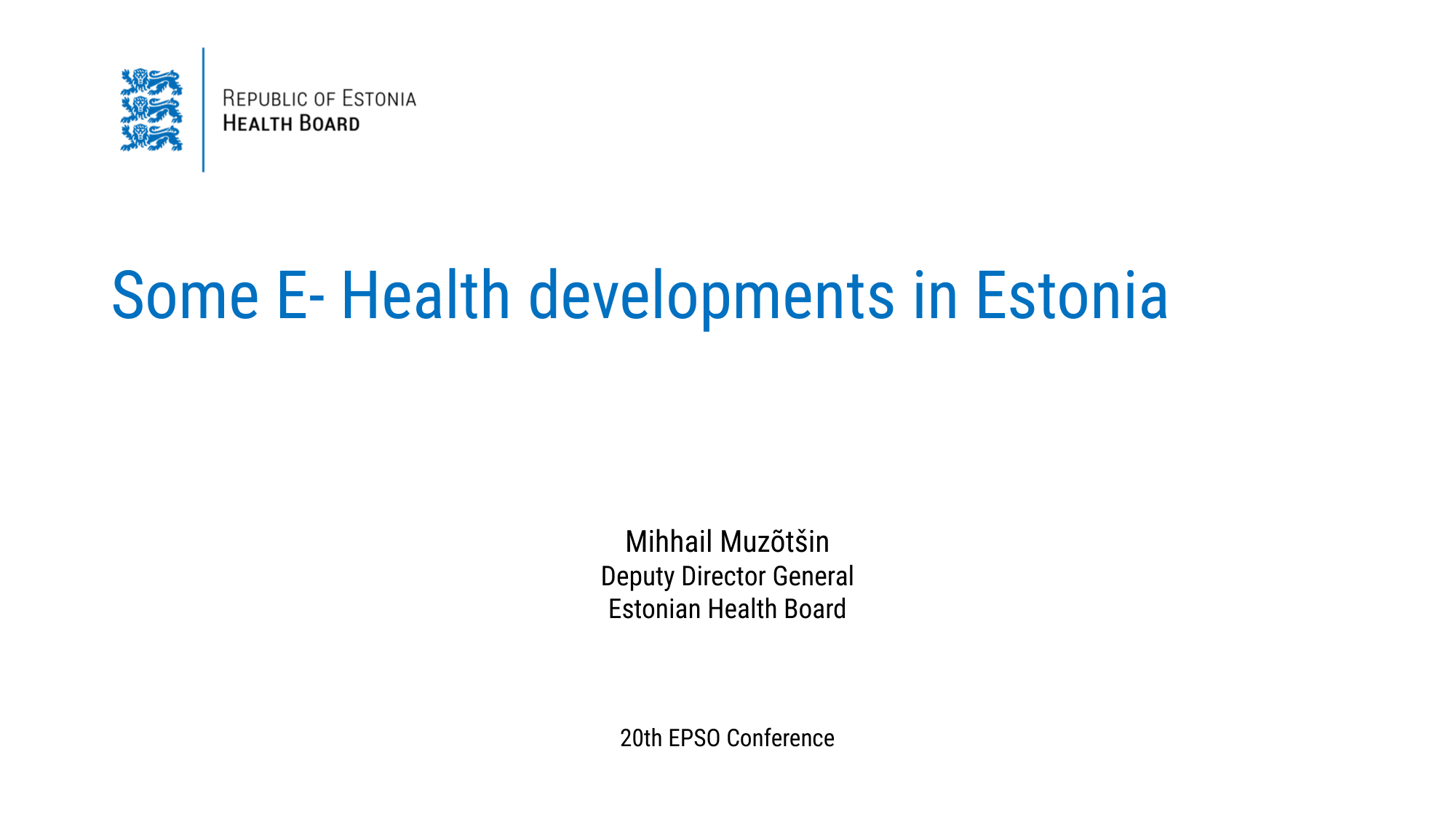

# Some E- Health developments in Estonia
Mihhail Muzõtšin
Deputy Director General
Estonian Health Board

20th EPSO Conference